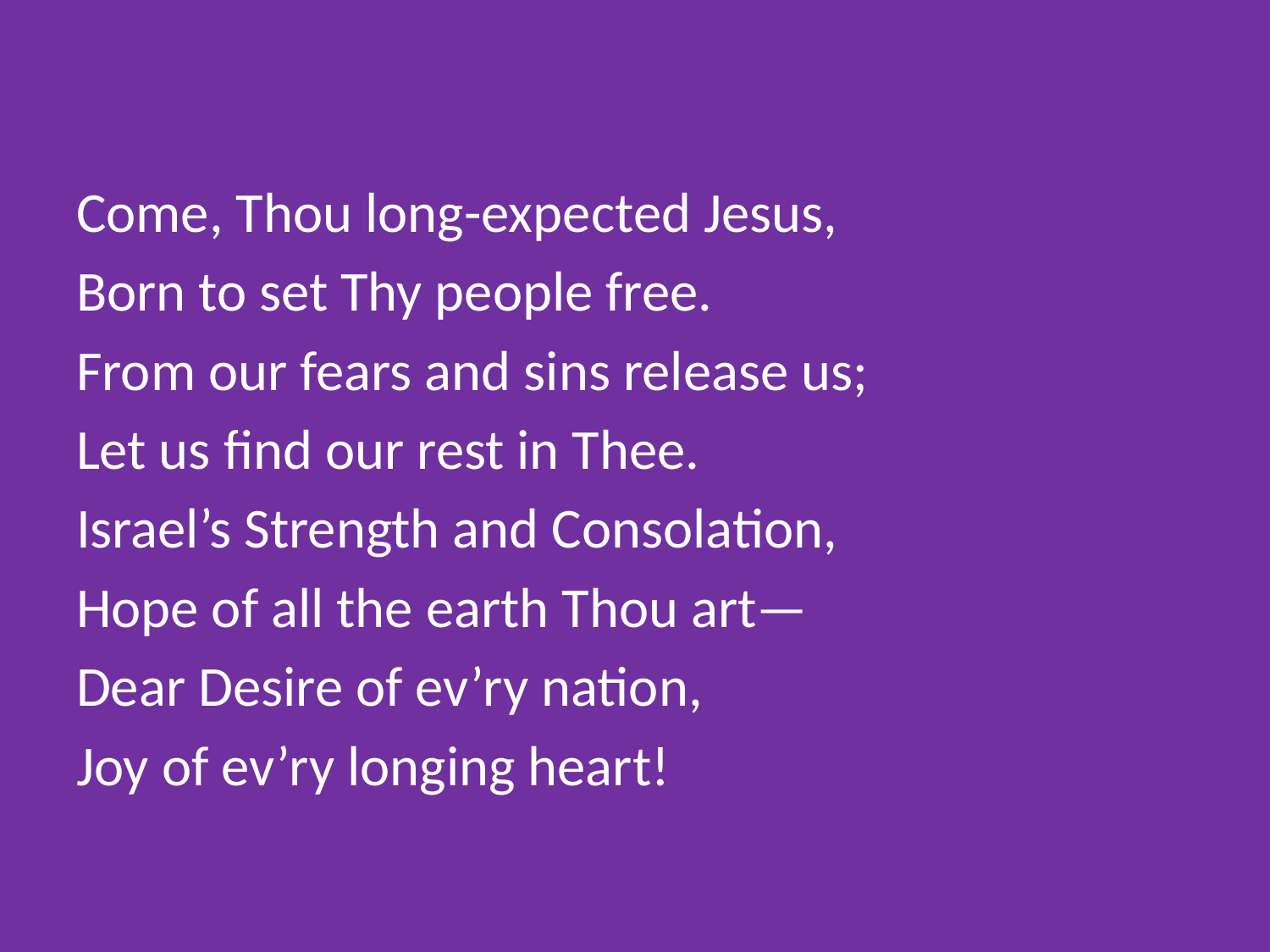

#
Come, Thou long-expected Jesus,
Born to set Thy people free.
From our fears and sins release us;
Let us find our rest in Thee.
Israel’s Strength and Consolation,
Hope of all the earth Thou art—
Dear Desire of ev’ry nation,
Joy of ev’ry longing heart!